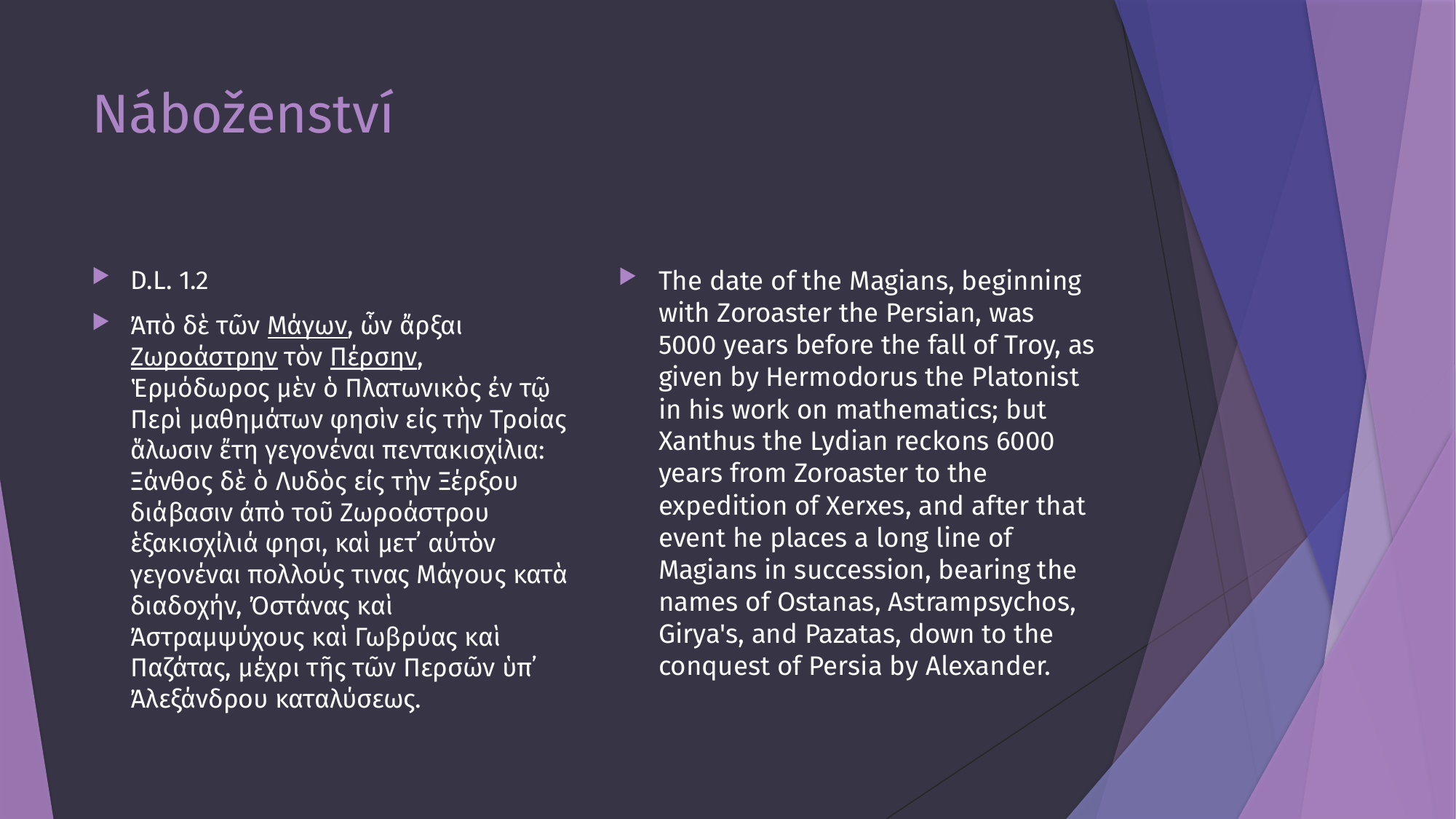

# Náboženství
D.L. 1.2
Ἀπὸ δὲ τῶν Μάγων, ὧν ἄρξαι Ζωροάστρην τὸν Πέρσην, Ἑρμόδωρος μὲν ὁ Πλατωνικὸς ἐν τῷ Περὶ μαθημάτων φησὶν εἰς τὴν Τροίας ἅλωσιν ἔτη γεγονέναι πεντακισχίλια: Ξάνθος δὲ ὁ Λυδὸς εἰς τὴν Ξέρξου διάβασιν ἀπὸ τοῦ Ζωροάστρου ἑξακισχίλιά φησι, καὶ μετ᾽ αὐτὸν γεγονέναι πολλούς τινας Μάγους κατὰ διαδοχήν, Ὀστάνας καὶ Ἀστραμψύχους καὶ Γωβρύας καὶ Παζάτας, μέχρι τῆς τῶν Περσῶν ὑπ᾽ Ἀλεξάνδρου καταλύσεως.
The date of the Magians, beginning with Zoroaster the Persian, was 5000 years before the fall of Troy, as given by Hermodorus the Platonist in his work on mathematics; but Xanthus the Lydian reckons 6000 years from Zoroaster to the expedition of Xerxes, and after that event he places a long line of Magians in succession, bearing the names of Ostanas, Astrampsychos, Girya's, and Pazatas, down to the conquest of Persia by Alexander.